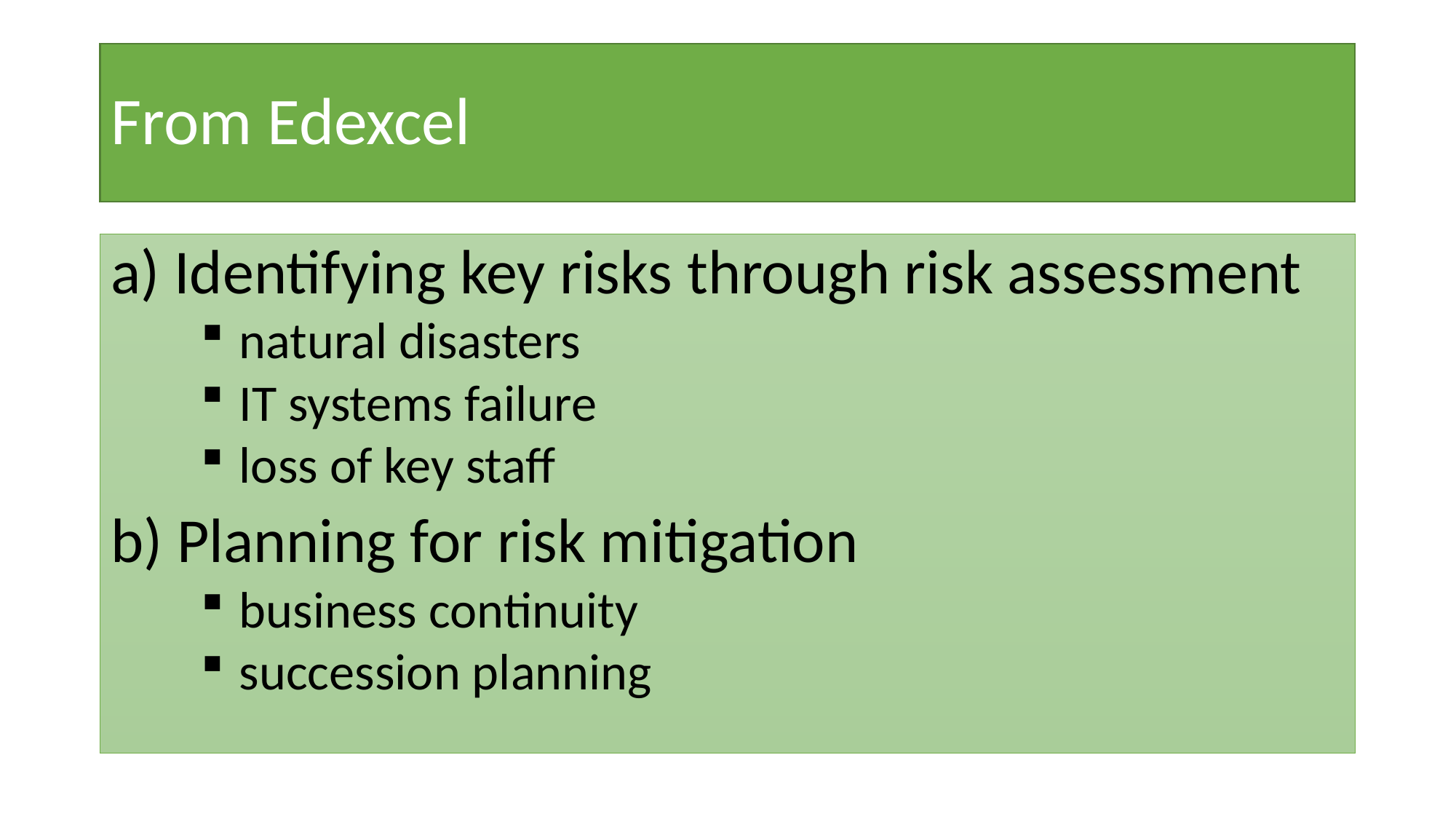

# From Edexcel
a) Identifying key risks through risk assessment
natural disasters
IT systems failure
loss of key staff
b) Planning for risk mitigation
business continuity
succession planning